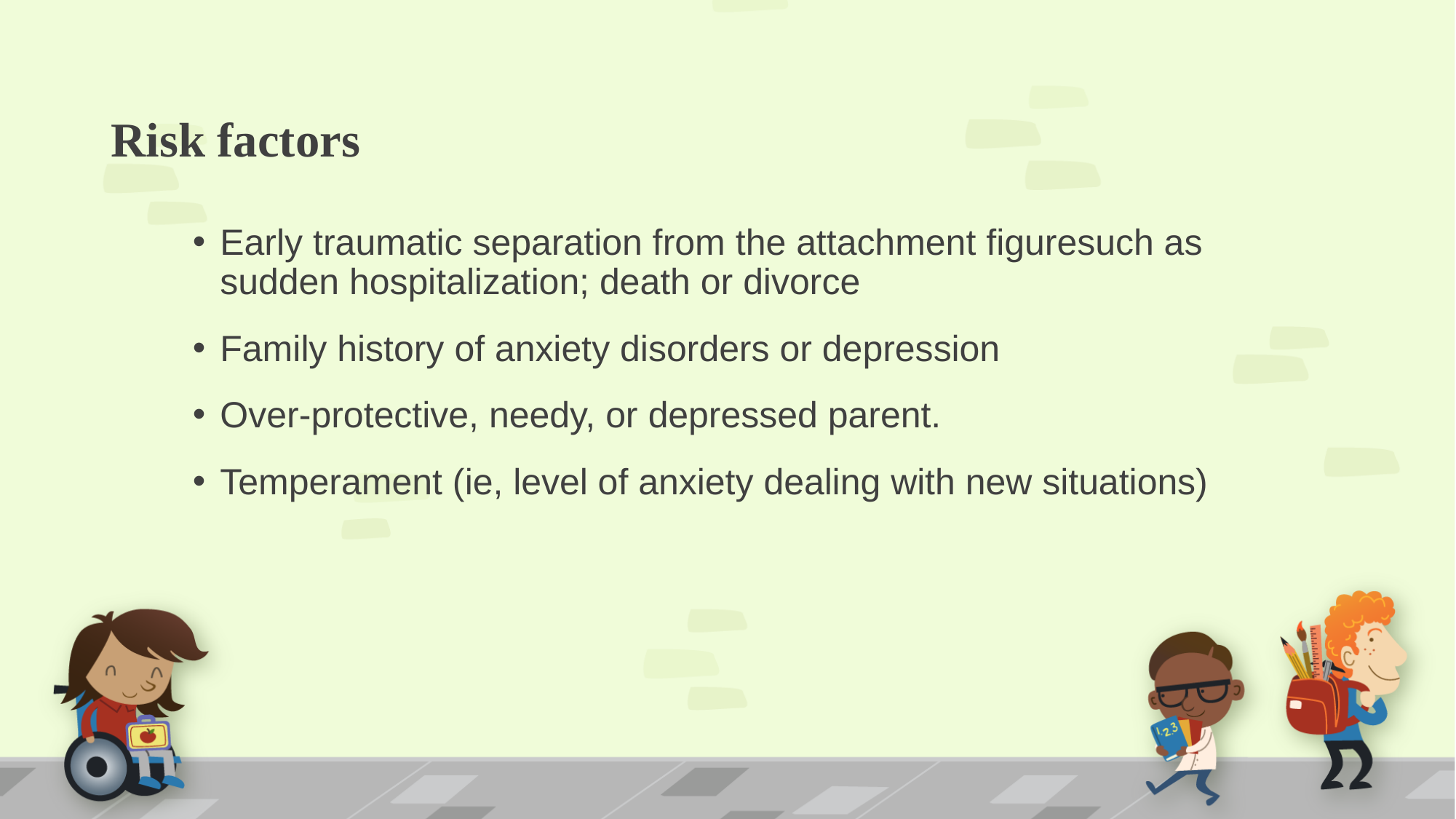

# Risk factors
Early traumatic separation from the attachment figuresuch as sudden hospitalization; death or divorce
Family history of anxiety disorders or depression
Over-protective, needy, or depressed parent.
Temperament (ie, level of anxiety dealing with new situations)